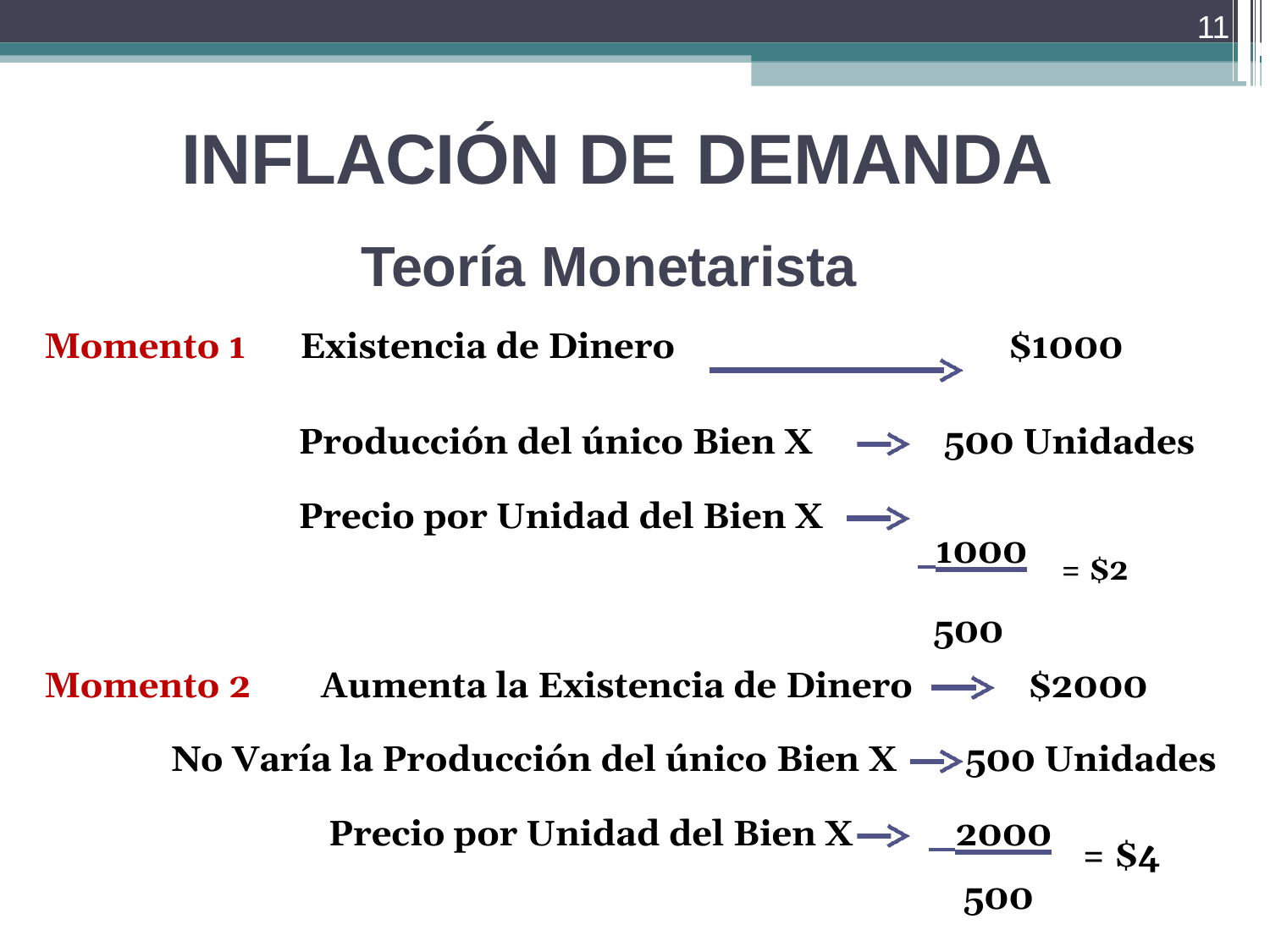

11

INFLACIÓN DE DEMANDA
Teoría Monetarista
Momento 1	Existencia de Dinero	$1000

Producción del único Bien X
Precio por Unidad del Bien X
500 Unidades
  1000	= $2  500

Momento 2	Aumenta la Existencia de Dinero
No Varía la Producción del único Bien X  Precio por Unidad del Bien X
$2000

500 Unidades

   2000  500

= $4